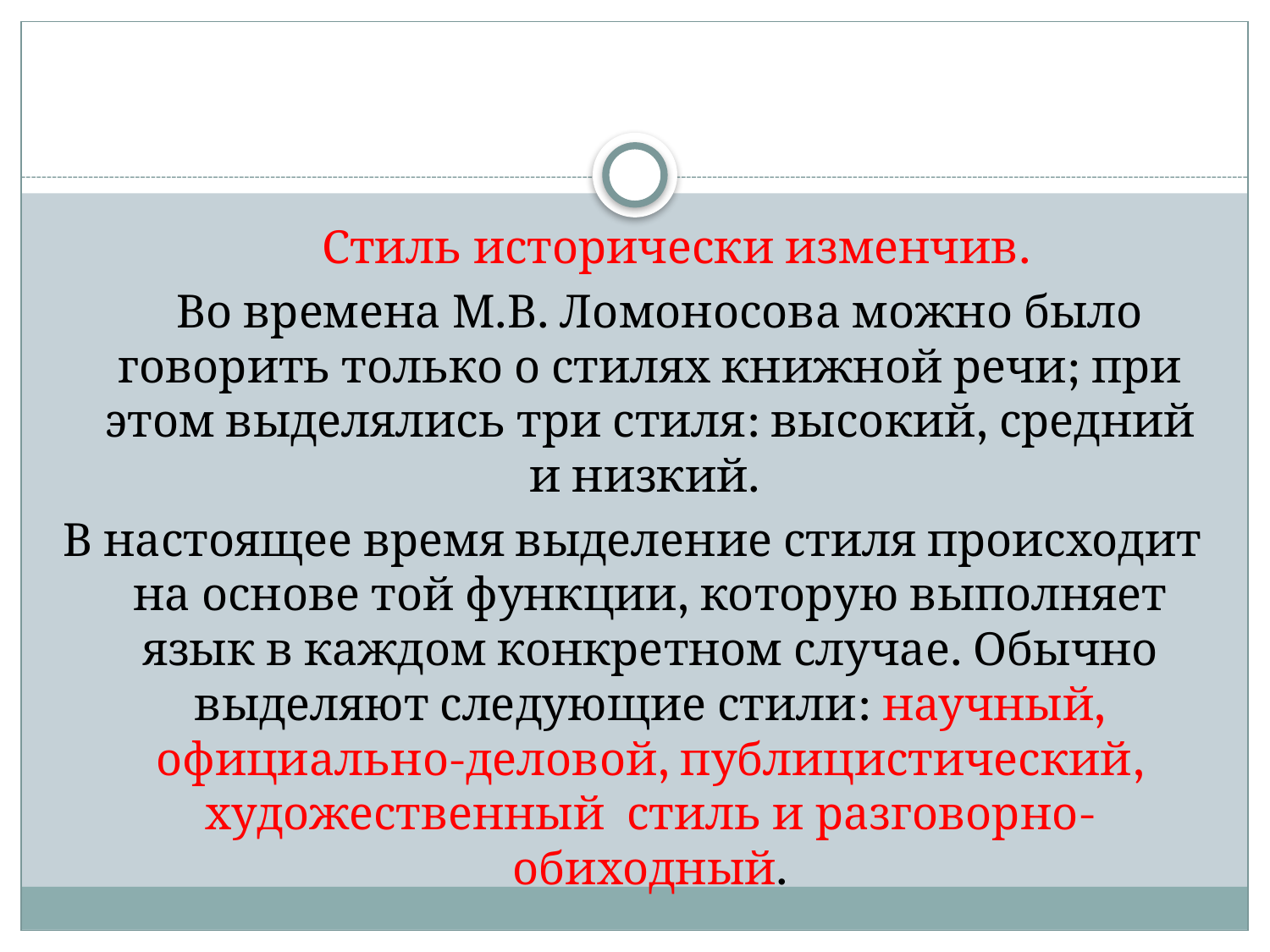

#
         Стиль исторически изменчив.
     Во времена М.В. Ломоносова можно было говорить только о стилях книжной речи; при этом выделялись три стиля: высокий, средний и низкий.
В настоящее время выделение стиля происходит на основе той функции, которую выполняет язык в каждом конкретном случае. Обычно выделяют следующие стили: научный, официально-деловой, публицистический, художественный  стиль и разговорно-обиходный.